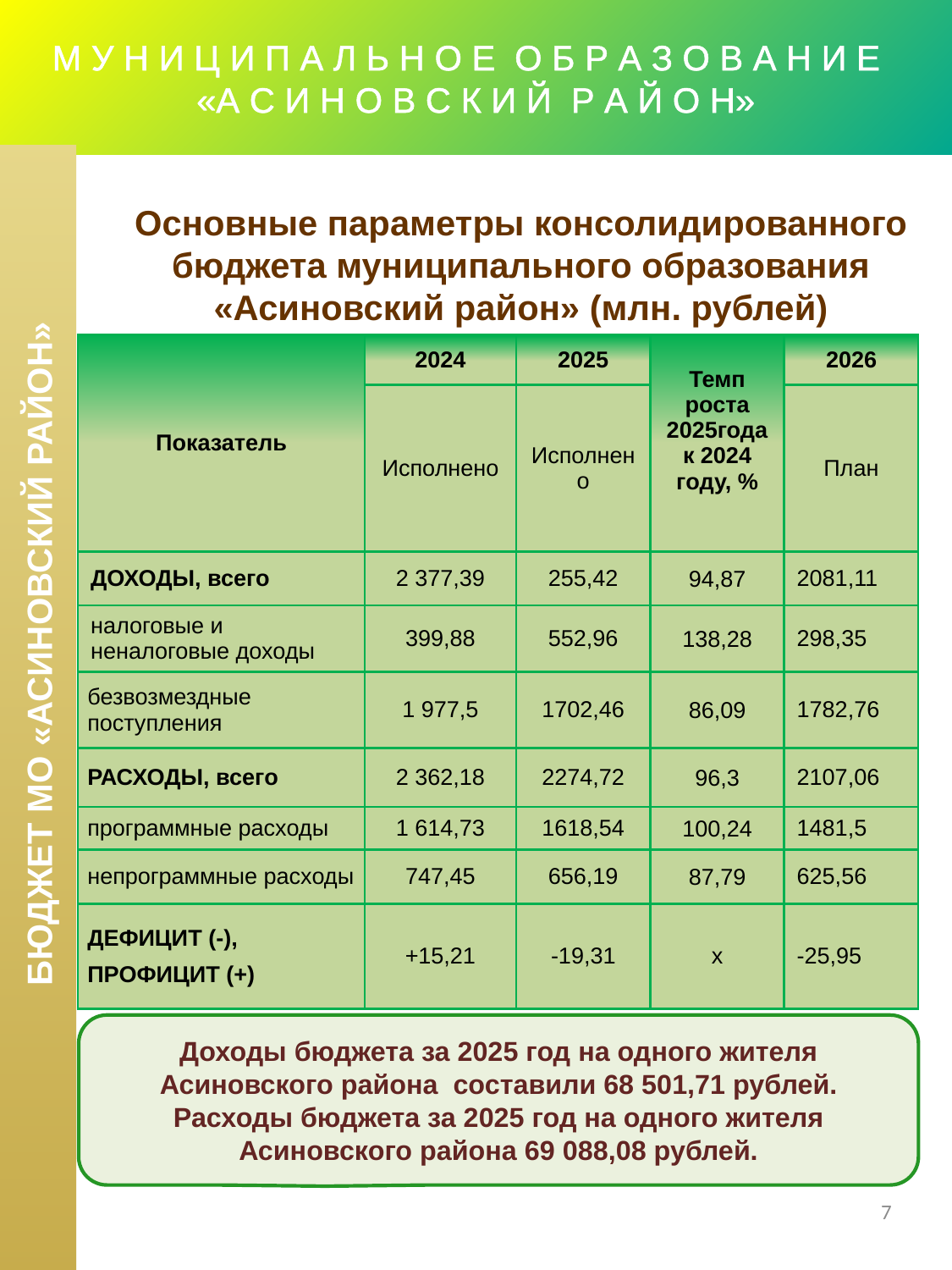

# М У Н И Ц И П А Л Ь Н О Е  О Б Р А З О В А Н И Е «А С И Н О В С К И Й  Р А Й О Н»

Основные параметры консолидированного бюджета муниципального образования «Асиновский район» (млн. рублей)
| Показатель | 2024 | 2025 | Темп роста 2025года к 2024 году, % | 2026 |
| --- | --- | --- | --- | --- |
|  | Исполнено | Исполнено |  | План |
| ДОХОДЫ, всего | 2 377,39 | 255,42 | 94,87 | 2081,11 |
| налоговые и неналоговые доходы | 399,88 | 552,96 | 138,28 | 298,35 |
| безвозмездные поступления | 1 977,5 | 1702,46 | 86,09 | 1782,76 |
| РАСХОДЫ, всего | 2 362,18 | 2274,72 | 96,3 | 2107,06 |
| программные расходы | 1 614,73 | 1618,54 | 100,24 | 1481,5 |
| непрограммные расходы | 747,45 | 656,19 | 87,79 | 625,56 |
| ДЕФИЦИТ (-), ПРОФИЦИТ (+) | +15,21 | -19,31 | х | -25,95 |
           БЮДЖЕТ МО «АСИНОВСКИЙ РАЙОН»
Доходы бюджета за 2025 год на одного жителя Асиновского района  составили 68 501,71 рублей.
Расходы бюджета за 2025 год на одного жителя Асиновского района 69 088,08 рублей.
7